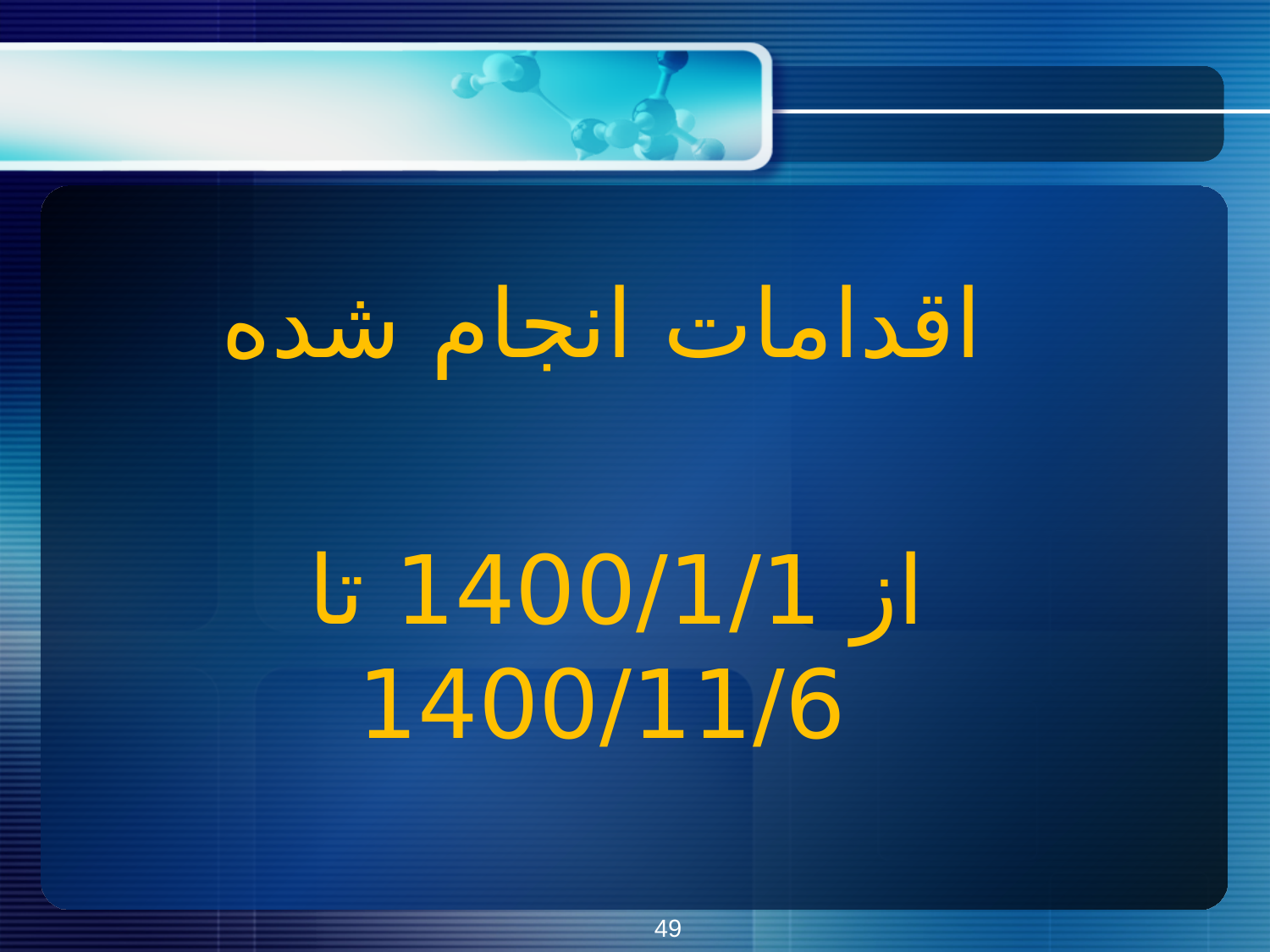

اقدامات انجام شده

 از 1400/1/1 تا 1400/11/6
49